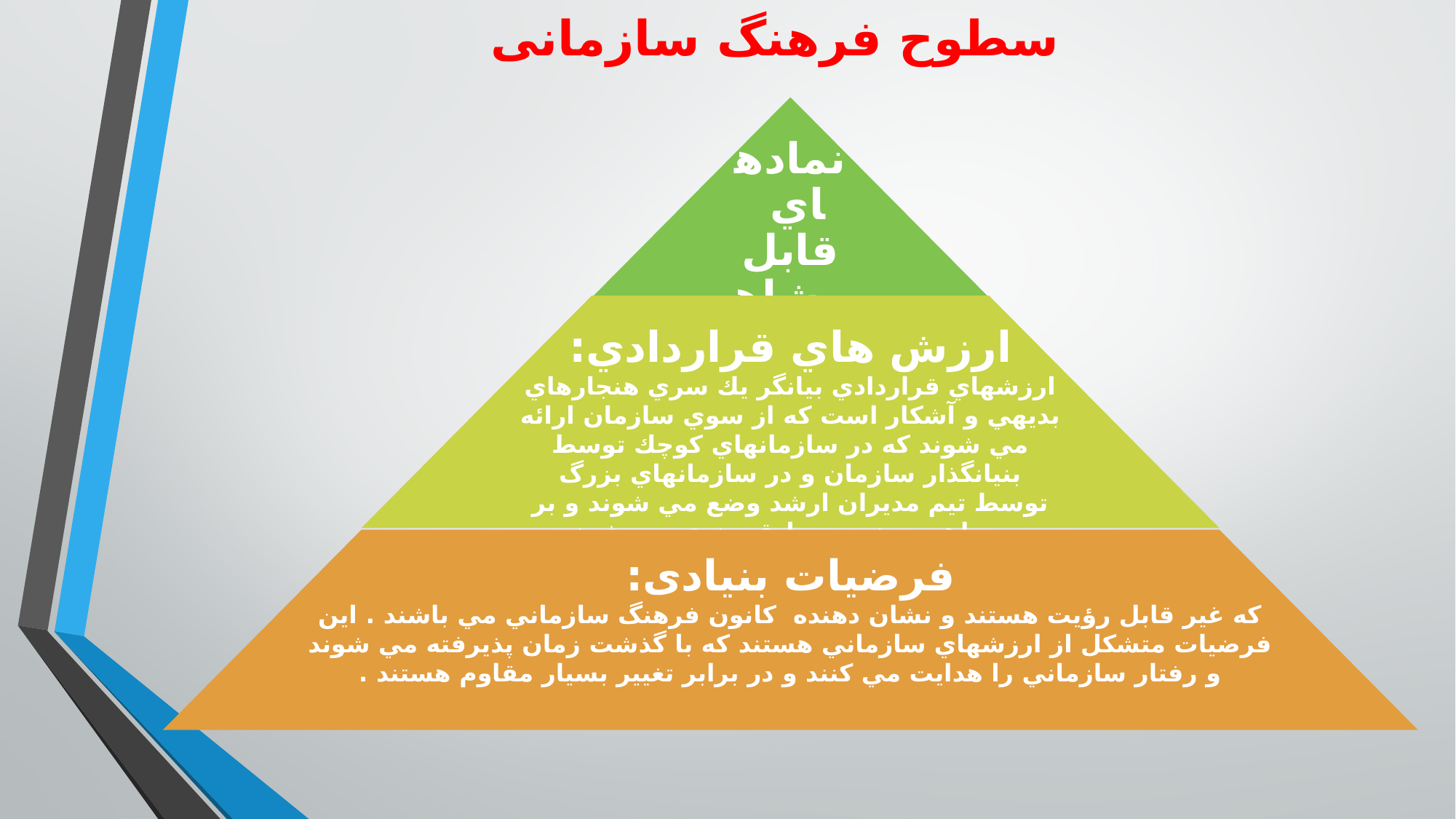

# سطوح فرهنگ سازمانی

نمادهاي
قابل مشاهده
ارزش هاي قراردادي:
ارزشهاي قراردادي بيانگر يك سري هنجارهاي بديهي و آشكار است كه از سوي سازمان ارائه مي شوند كه در سازمانهاي كوچك توسط بنيانگذار سازمان و در سازمانهاي بزرگ توسط تيم مديران ارشد وضع مي شوند و بر حسب اهميت نسبي طبقه بندي مي شوند .
فرضیات بنیادی:
كه غير قابل رؤيت هستند و نشان دهنده  كانون فرهنگ سازماني مي باشند . اين فرضيات متشكل از ارزشهاي سازماني هستند كه با گذشت زمان پذيرفته مي شوند و رفتار سازماني را هدايت مي كنند و در برابر تغيير بسيار مقاوم هستند .